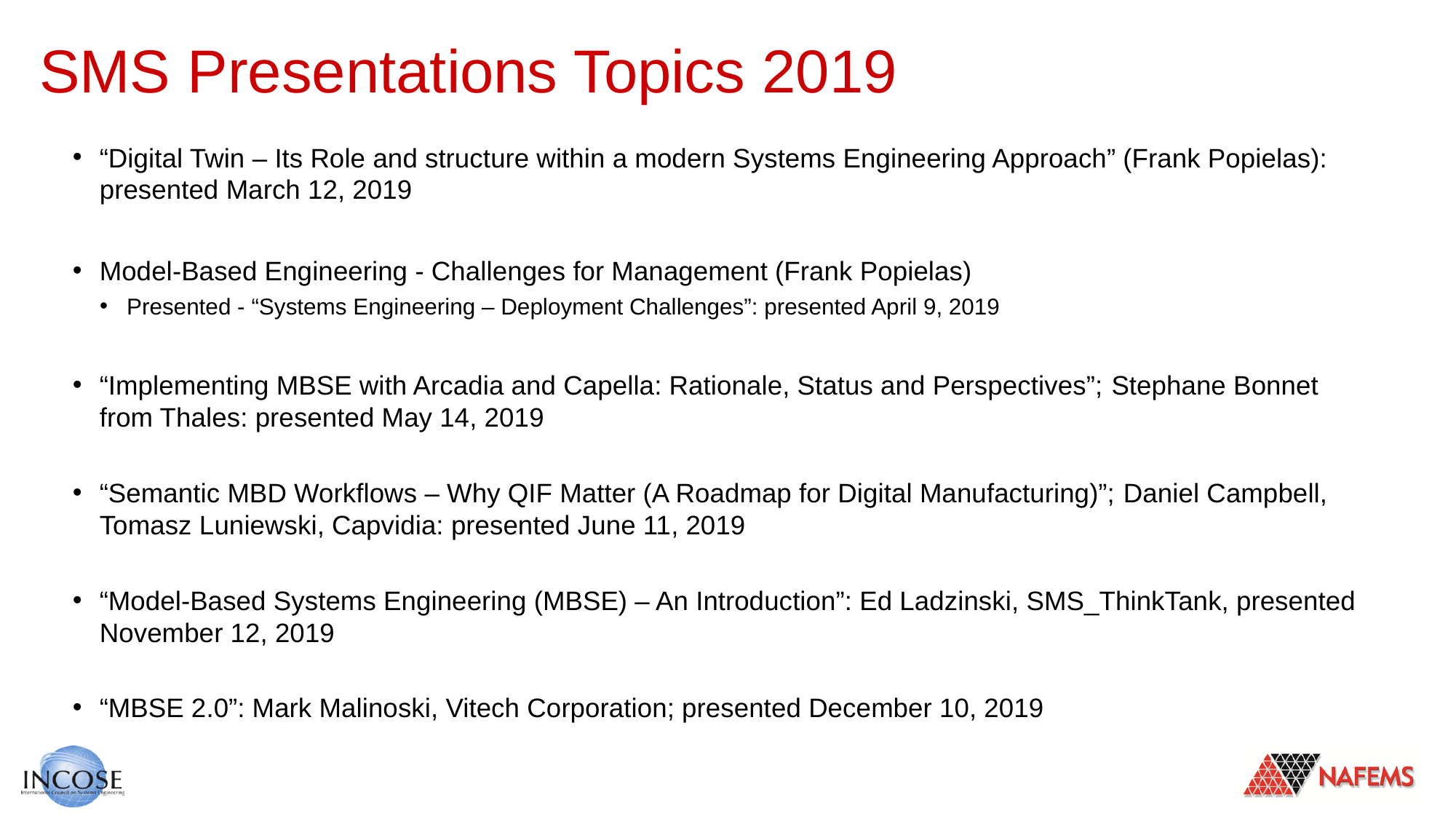

# SMS Presentations Topics 2019
“Digital Twin – Its Role and structure within a modern Systems Engineering Approach” (Frank Popielas): presented March 12, 2019

Model-Based Engineering - Challenges for Management (Frank Popielas)
Presented - “Systems Engineering – Deployment Challenges”: presented April 9, 2019

“Implementing MBSE with Arcadia and Capella: Rationale, Status and Perspectives”; Stephane Bonnet from Thales: presented May 14, 2019

“Semantic MBD Workflows – Why QIF Matter (A Roadmap for Digital Manufacturing)”; Daniel Campbell, Tomasz Luniewski, Capvidia: presented June 11, 2019

“Model-Based Systems Engineering (MBSE) – An Introduction”: Ed Ladzinski, SMS_ThinkTank, presented November 12, 2019

“MBSE 2.0”: Mark Malinoski, Vitech Corporation; presented December 10, 2019